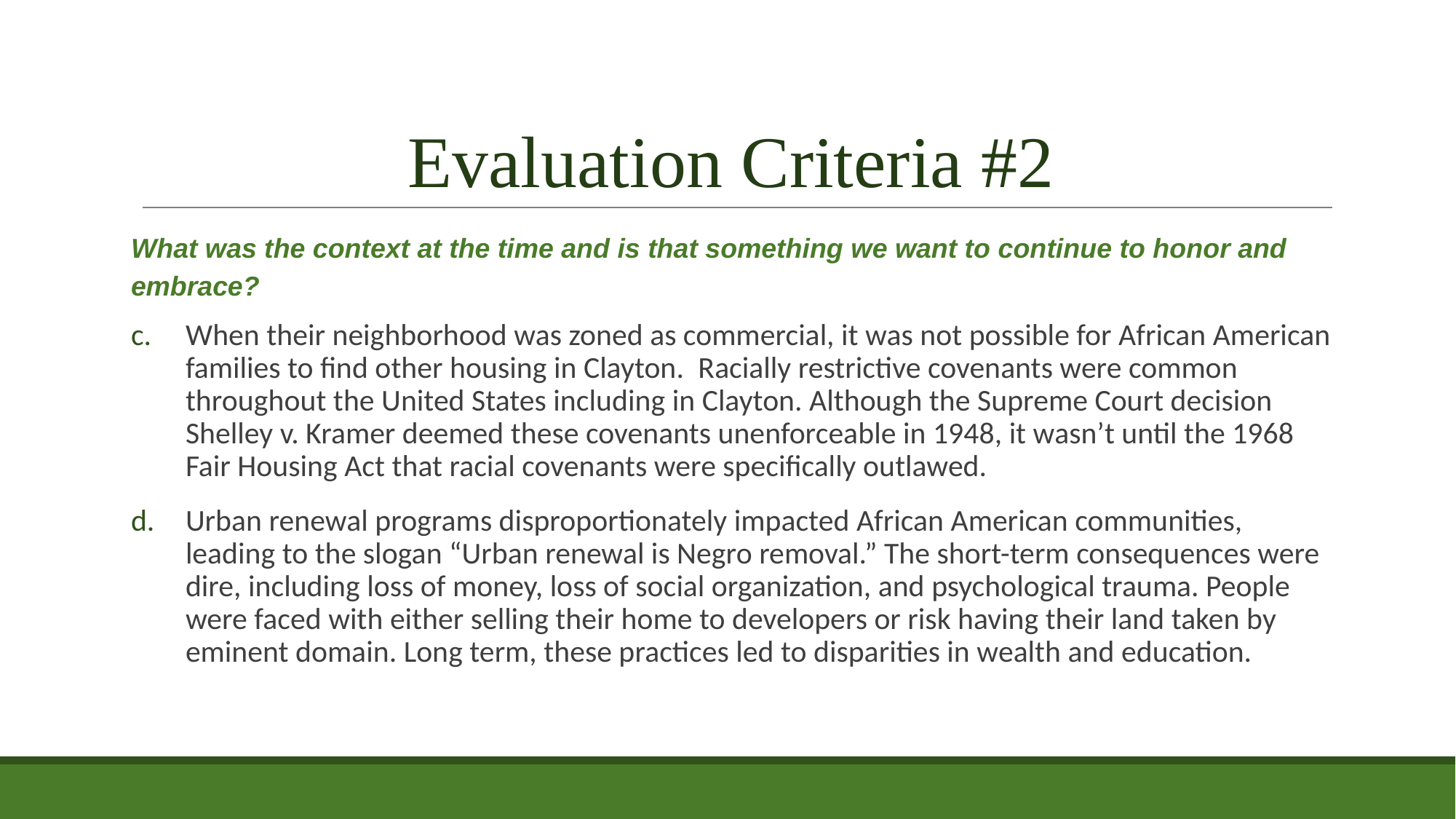

# Evaluation Criteria #2
What was the context at the time and is that something we want to continue to honor and embrace?
When their neighborhood was zoned as commercial, it was not possible for African American families to find other housing in Clayton.  Racially restrictive covenants were common throughout the United States including in Clayton. Although the Supreme Court decision Shelley v. Kramer deemed these covenants unenforceable in 1948, it wasn’t until the 1968 Fair Housing Act that racial covenants were specifically outlawed.
Urban renewal programs disproportionately impacted African American communities, leading to the slogan “Urban renewal is Negro removal.” The short-term consequences were dire, including loss of money, loss of social organization, and psychological trauma. People were faced with either selling their home to developers or risk having their land taken by eminent domain. Long term, these practices led to disparities in wealth and education.